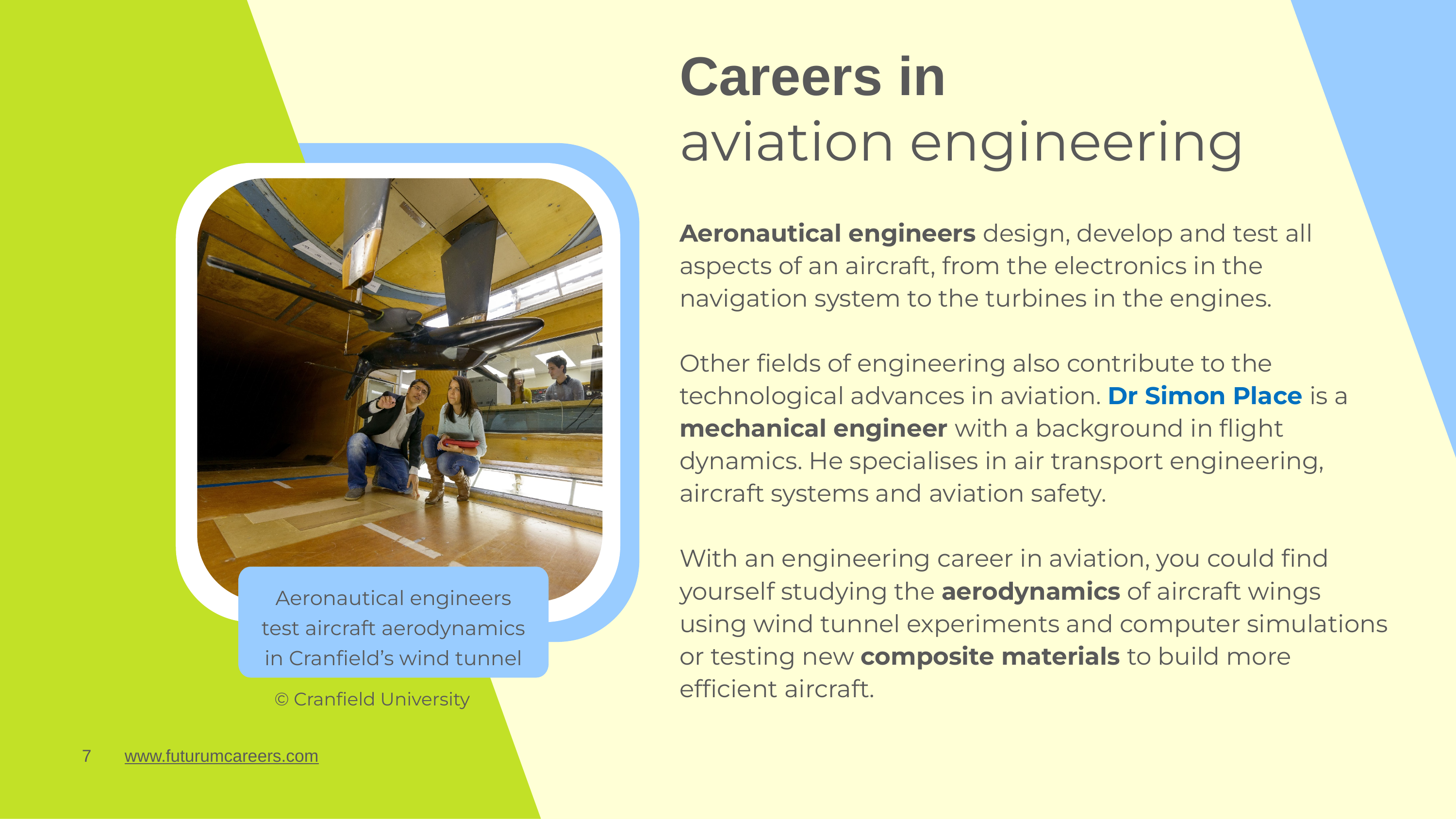

Careers in
aviation engineering

Aeronautical engineers design, develop and test all aspects of an aircraft, from the electronics in the navigation system to the turbines in the engines.

Other fields of engineering also contribute to the technological advances in aviation. Dr Simon Place is a mechanical engineer with a background in flight dynamics. He specialises in air transport engineering, aircraft systems and aviation safety.

With an engineering career in aviation, you could find yourself studying the aerodynamics of aircraft wings using wind tunnel experiments and computer simulations or testing new composite materials to build more efficient aircraft.

Aeronautical engineers test aircraft aerodynamics in Cranfield’s wind tunnel
© Cranfield University
7       www.futurumcareers.com